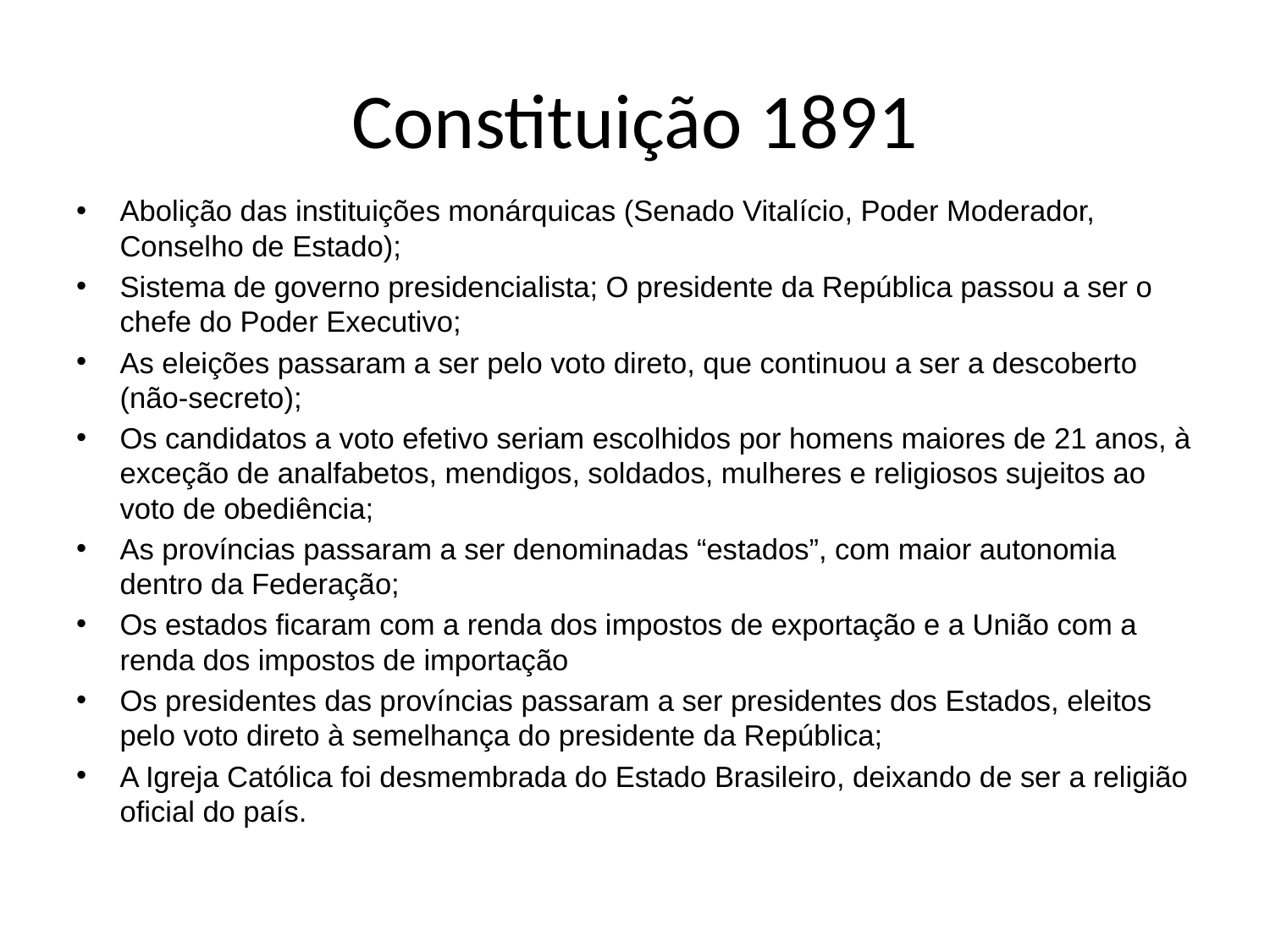

# Constituição 1891
Abolição das instituições monárquicas (Senado Vitalício, Poder Moderador, Conselho de Estado);
Sistema de governo presidencialista; O presidente da República passou a ser o chefe do Poder Executivo;
As eleições passaram a ser pelo voto direto, que continuou a ser a descoberto (não-secreto);
Os candidatos a voto efetivo seriam escolhidos por homens maiores de 21 anos, à exceção de analfabetos, mendigos, soldados, mulheres e religiosos sujeitos ao voto de obediência;
As províncias passaram a ser denominadas “estados”, com maior autonomia dentro da Federação;
Os estados ficaram com a renda dos impostos de exportação e a União com a renda dos impostos de importação
Os presidentes das províncias passaram a ser presidentes dos Estados, eleitos pelo voto direto à semelhança do presidente da República;
A Igreja Católica foi desmembrada do Estado Brasileiro, deixando de ser a religião oficial do país.